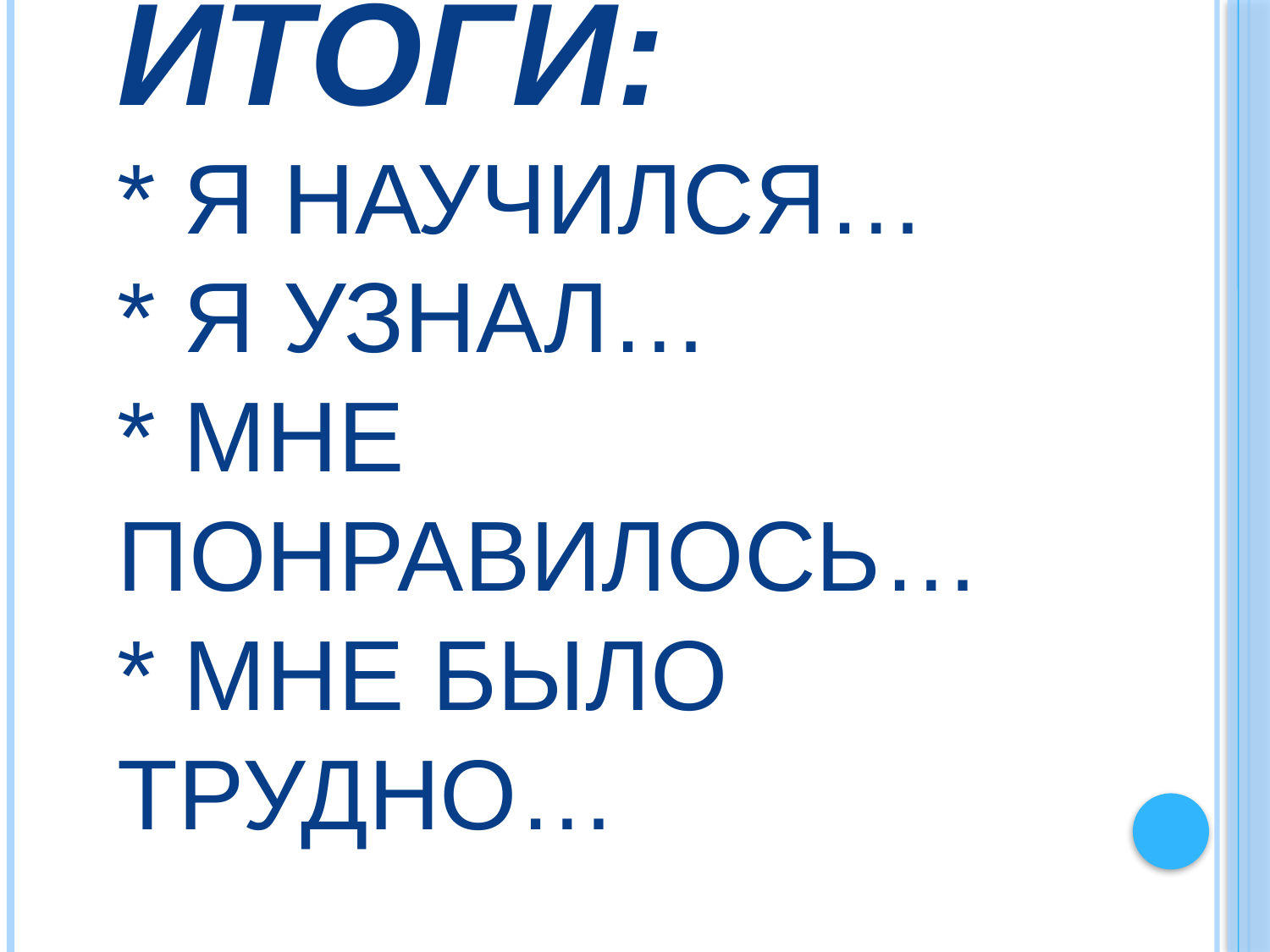

# Итоги: * Я научился… * Я узнал… * Мне понравилось… * Мне было трудно…